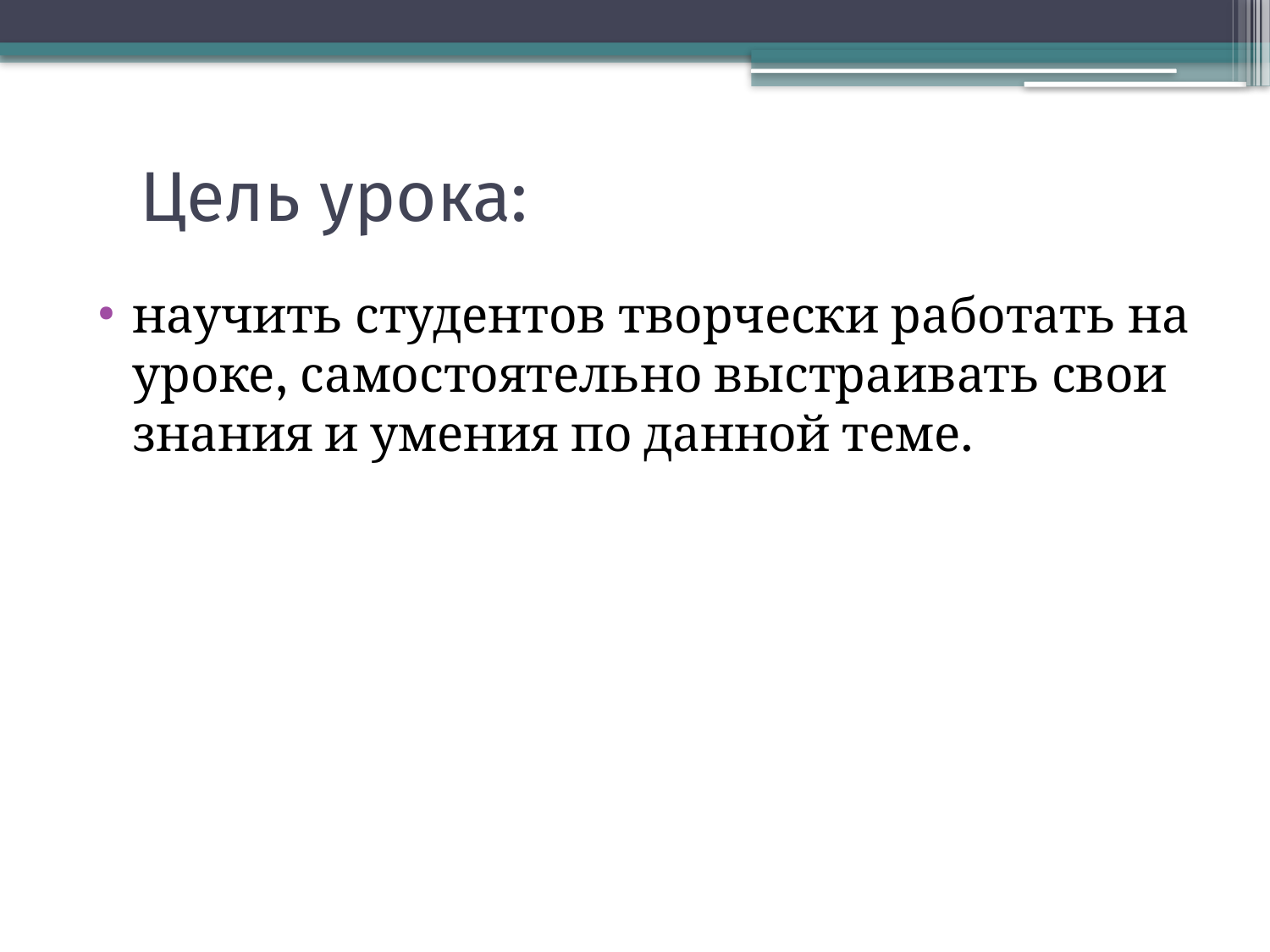

# Цель урока:
научить студентов творчески работать на уроке, самостоятельно выстраивать свои знания и умения по данной теме.